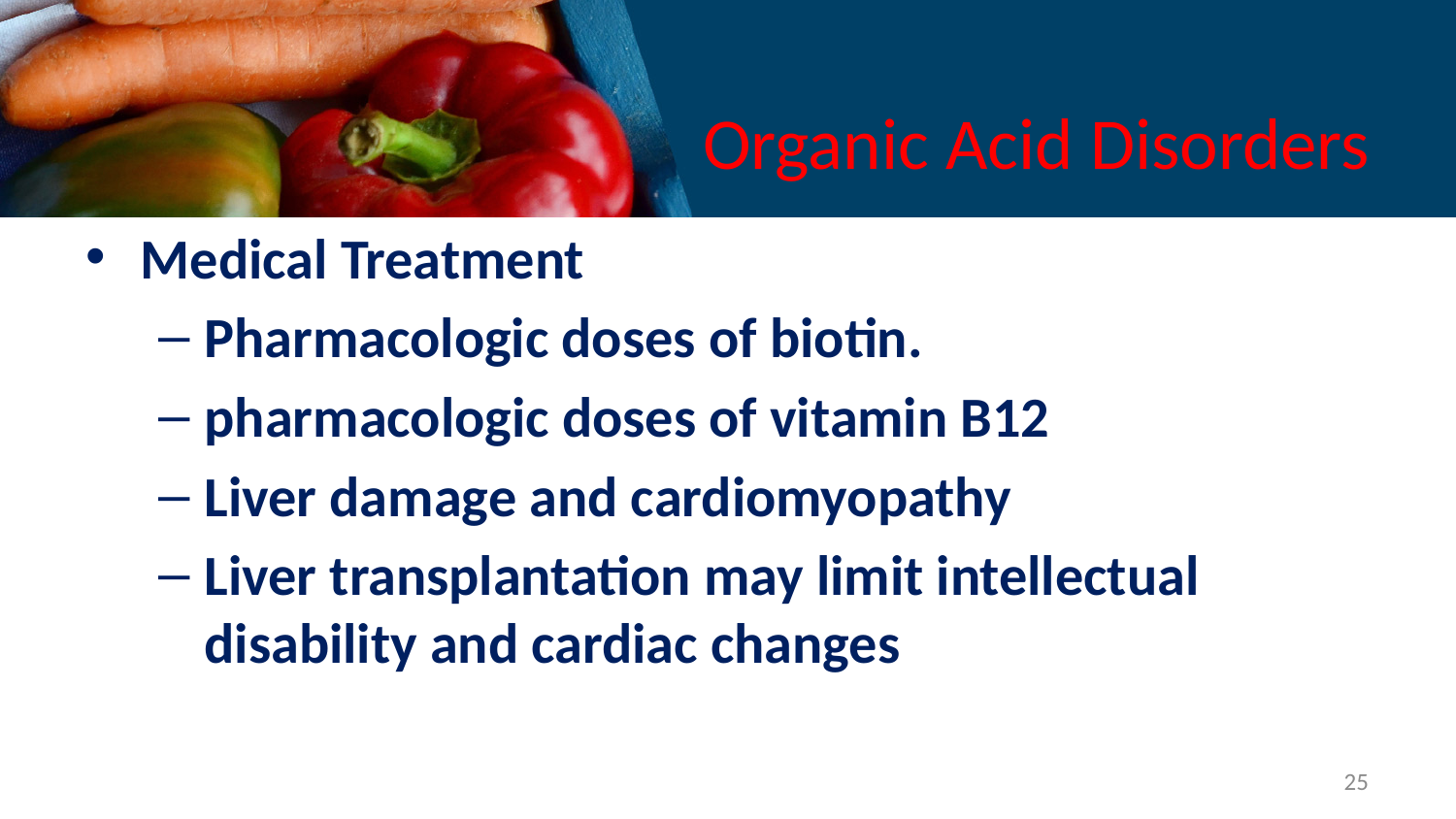

# Organic Acid Disorders
Medical Treatment
Pharmacologic doses of biotin.
pharmacologic doses of vitamin B12
Liver damage and cardiomyopathy
Liver transplantation may limit intellectual disability and cardiac changes
25